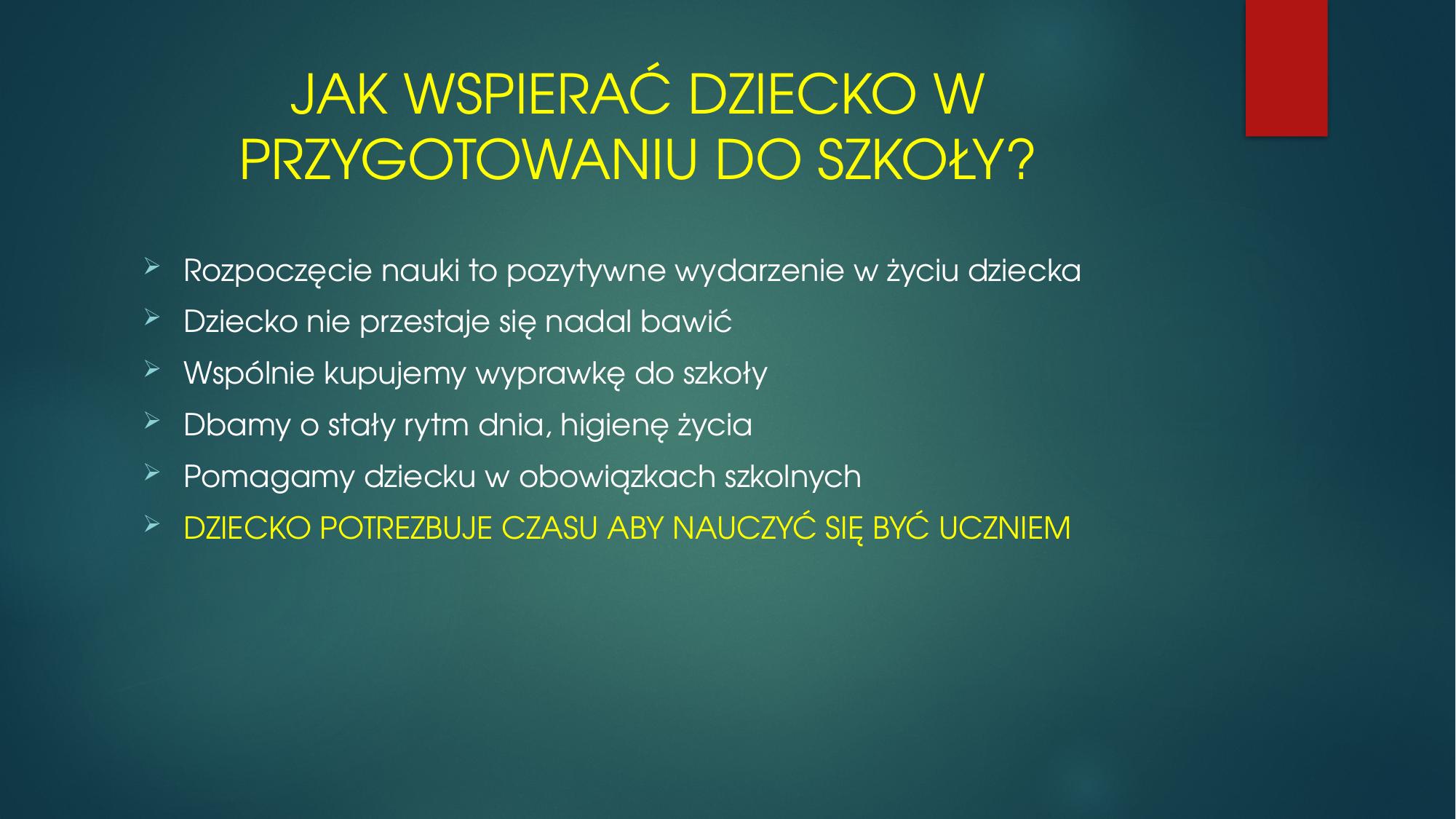

# JAK WSPIERAĆ DZIECKO W PRZYGOTOWANIU DO SZKOŁY?
Rozpoczęcie nauki to pozytywne wydarzenie w życiu dziecka
Dziecko nie przestaje się nadal bawić
Wspólnie kupujemy wyprawkę do szkoły
Dbamy o stały rytm dnia, higienę życia
Pomagamy dziecku w obowiązkach szkolnych
DZIECKO POTREZBUJE CZASU ABY NAUCZYĆ SIĘ BYĆ UCZNIEM